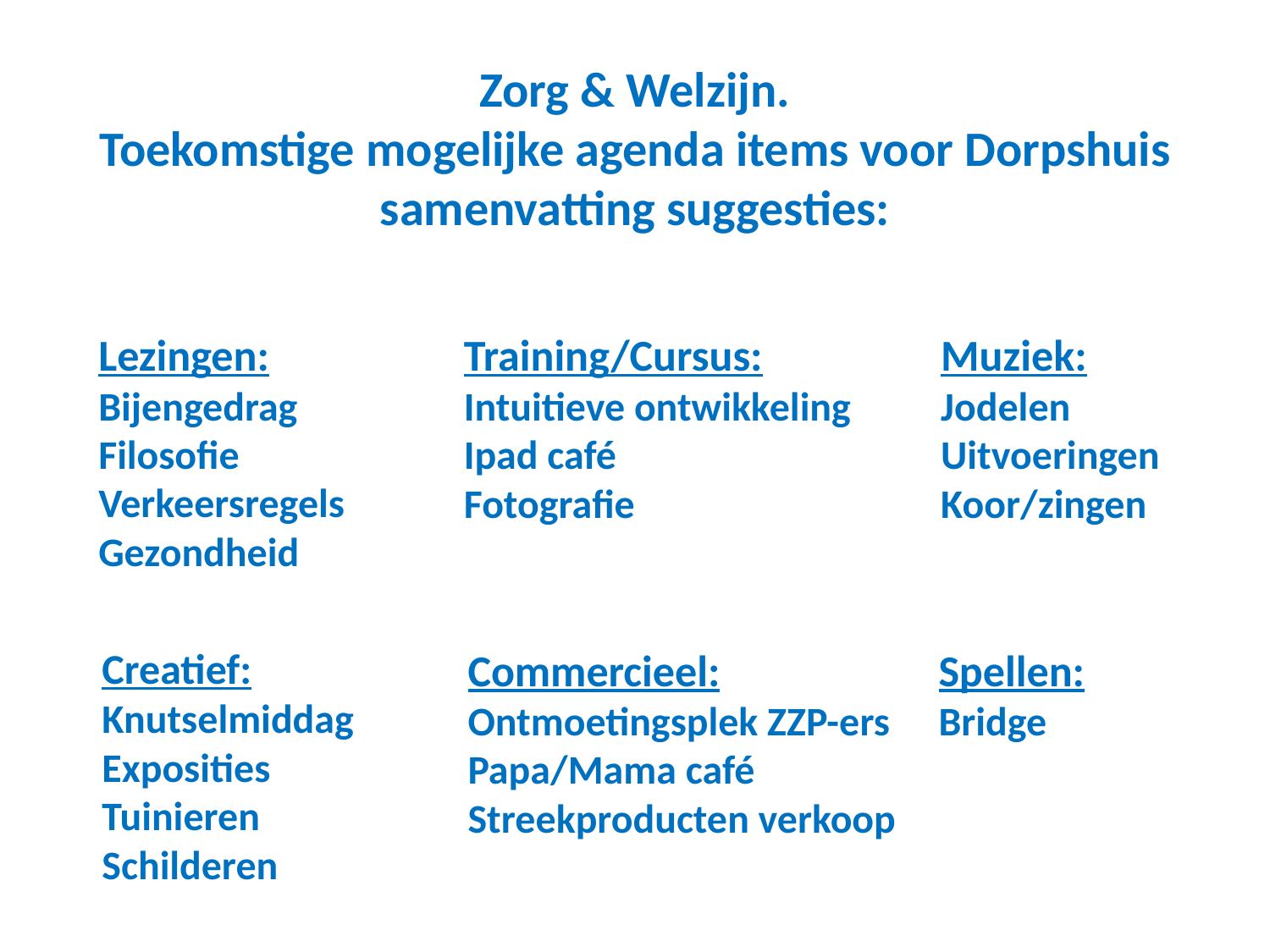

# Zorg & Welzijn. Toekomstige mogelijke agenda items voor Dorpshuis samenvatting suggesties:
Lezingen:
Bijengedrag
Filosofie
Verkeersregels
Gezondheid
Training/Cursus:
Intuitieve ontwikkeling
Ipad café
Fotografie
Muziek:
Jodelen
Uitvoeringen
Koor/zingen
Creatief:
Knutselmiddag
Exposities
Tuinieren
Schilderen
Commercieel:
Ontmoetingsplek ZZP-ers
Papa/Mama café
Streekproducten verkoop
Spellen:
Bridge